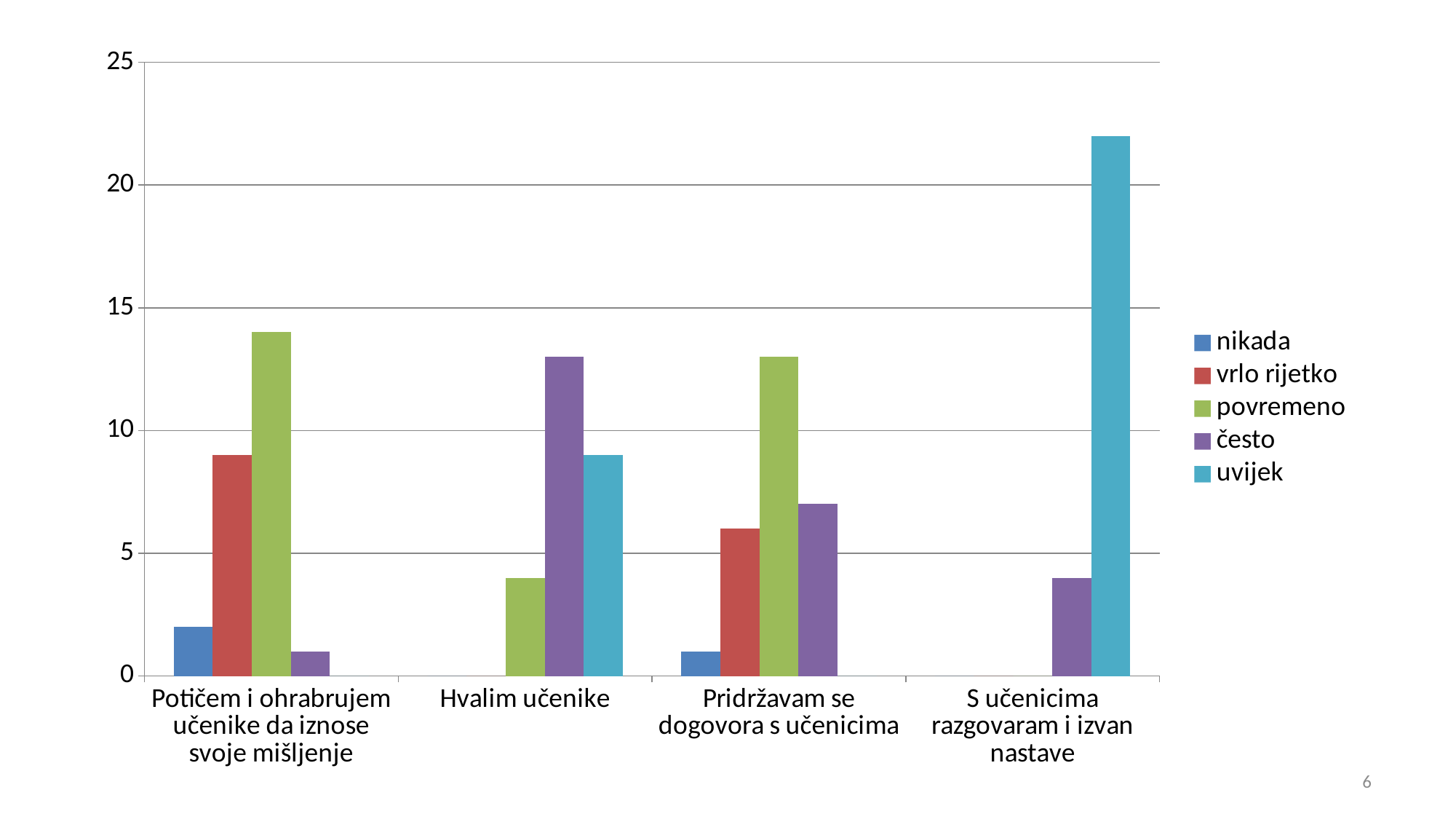

### Chart

| Category | nikada | vrlo rijetko | povremeno | često | uvijek |
|---|---|---|---|---|---|
| Potičem i ohrabrujem učenike da iznose svoje mišljenje | 2.0 | 9.0 | 14.0 | 1.0 | 0.0 |
| Hvalim učenike | 0.0 | 0.0 | 4.0 | 13.0 | 9.0 |
| Pridržavam se dogovora s učenicima | 1.0 | 6.0 | 13.0 | 7.0 | 0.0 |
| S učenicima razgovaram i izvan nastave | 0.0 | 0.0 | 0.0 | 4.0 | 22.0 |
6